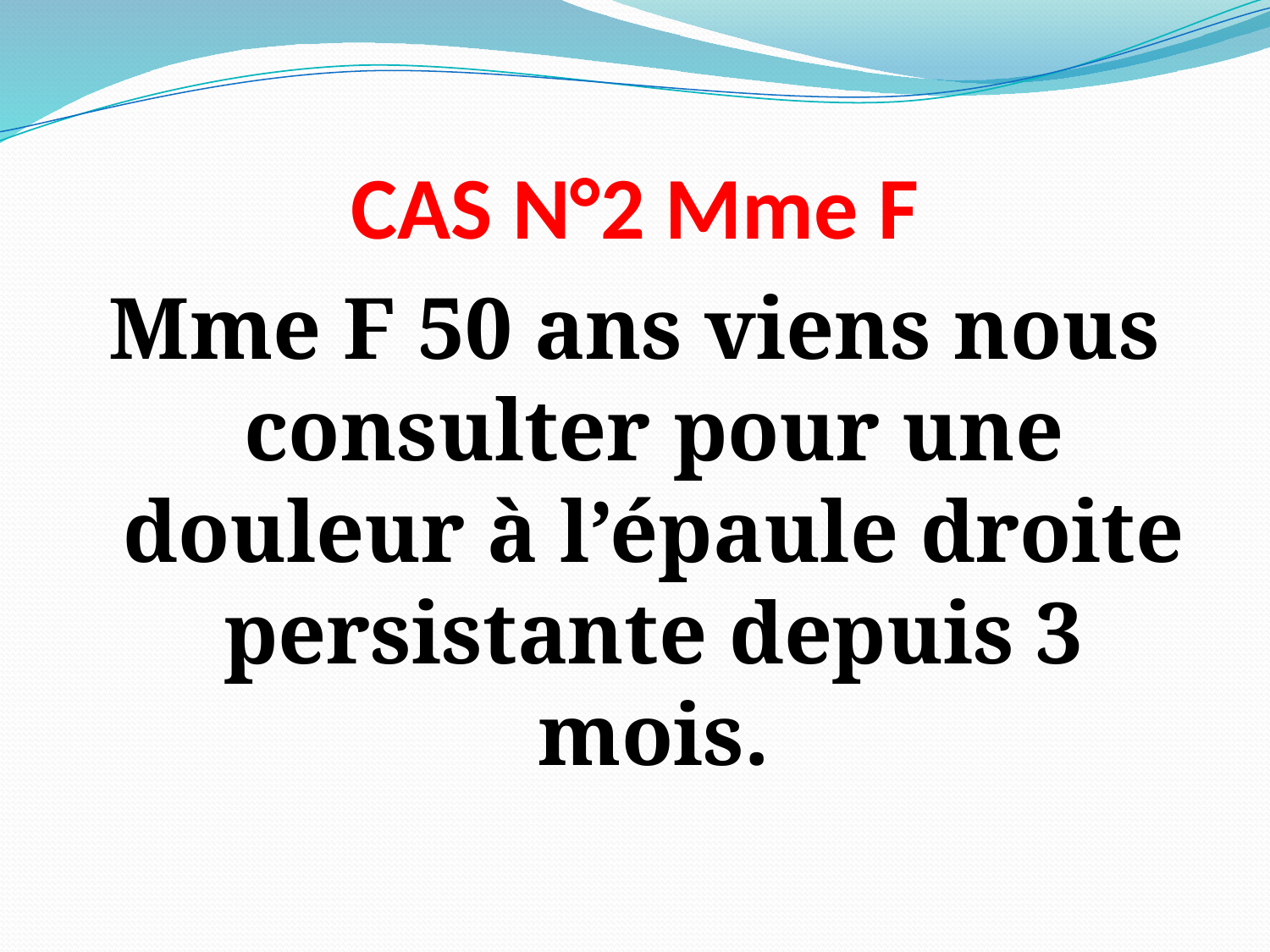

# CAS N°2 Mme F
Mme F 50 ans viens nous consulter pour une douleur à l’épaule droite persistante depuis 3 mois.